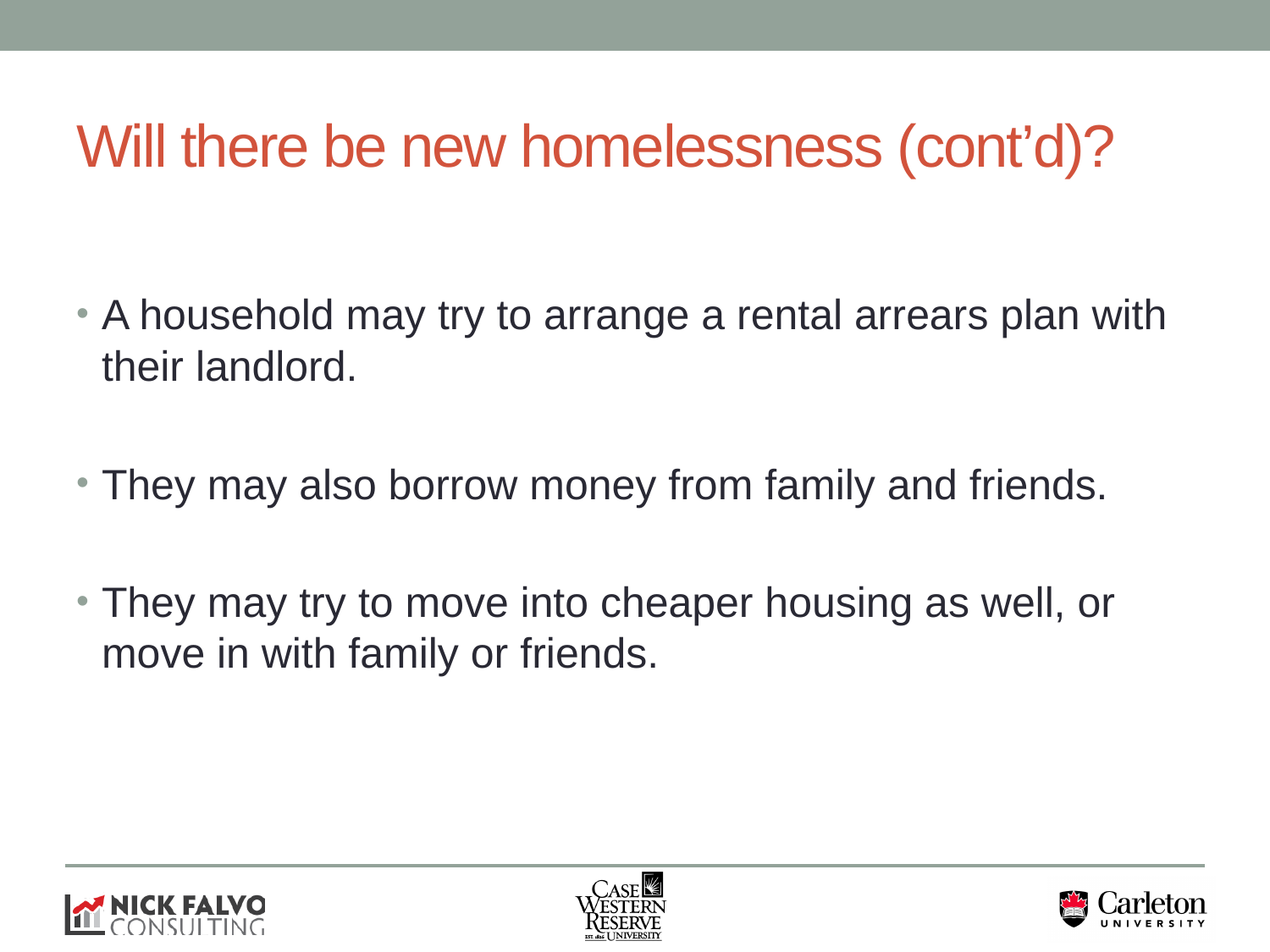

# Will there be new homelessness (cont’d)?

A household may try to arrange a rental arrears plan with their landlord.

They may also borrow money from family and friends.

They may try to move into cheaper housing as well, or move in with family or friends.